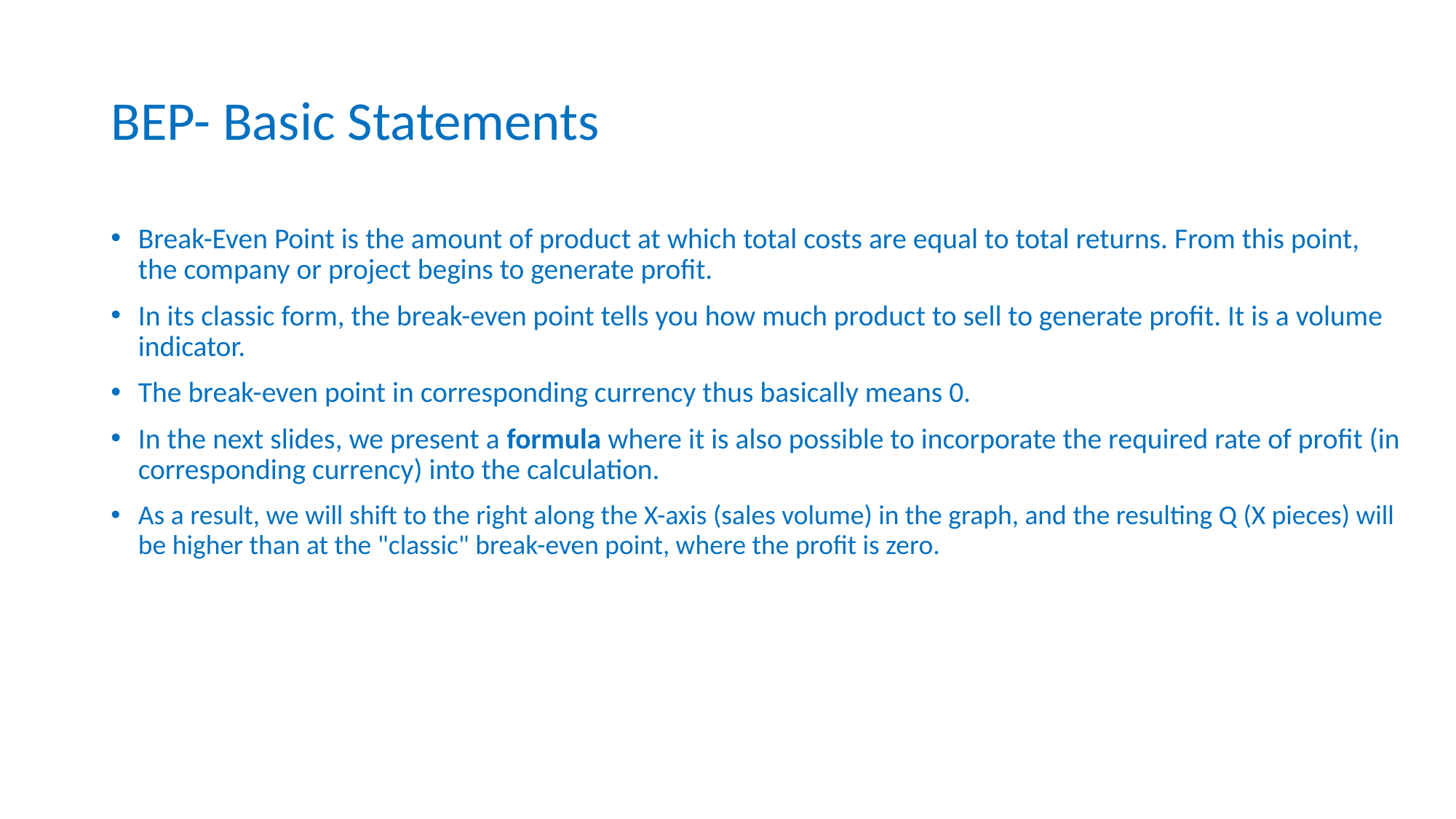

# BEP- Basic Statements
Break-Even Point is the amount of product at which total costs are equal to total returns. From this point, the company or project begins to generate profit.
In its classic form, the break-even point tells you how much product to sell to generate profit. It is a volume indicator.
The break-even point in corresponding currency thus basically means 0.
In the next slides, we present a formula where it is also possible to incorporate the required rate of profit (in corresponding currency) into the calculation.
As a result, we will shift to the right along the X-axis (sales volume) in the graph, and the resulting Q (X pieces) will be higher than at the "classic" break-even point, where the profit is zero.